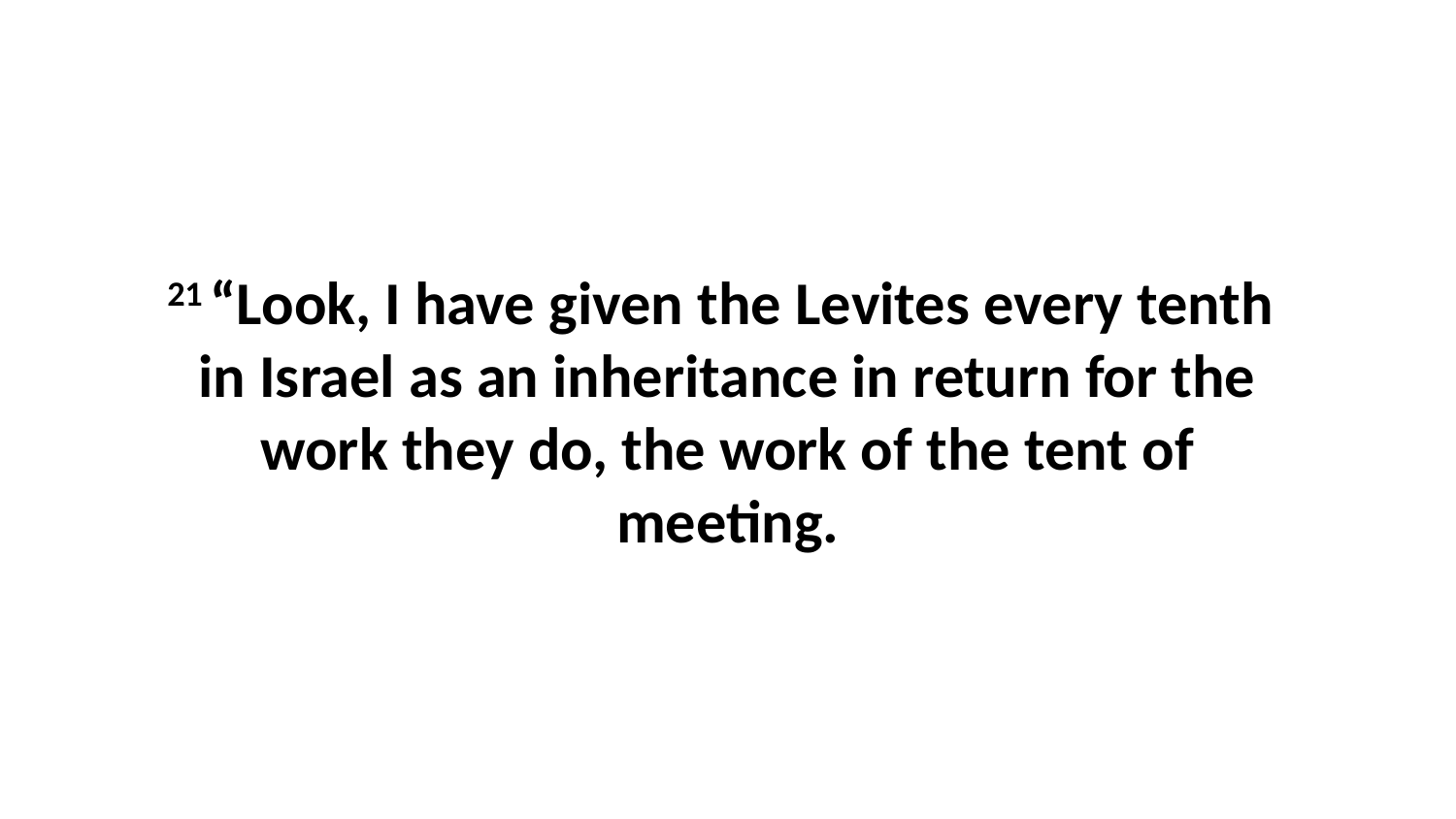

21 “Look, I have given the Levites every tenth  in Israel as an inheritance in return for the work they do, the work of the tent of meeting.